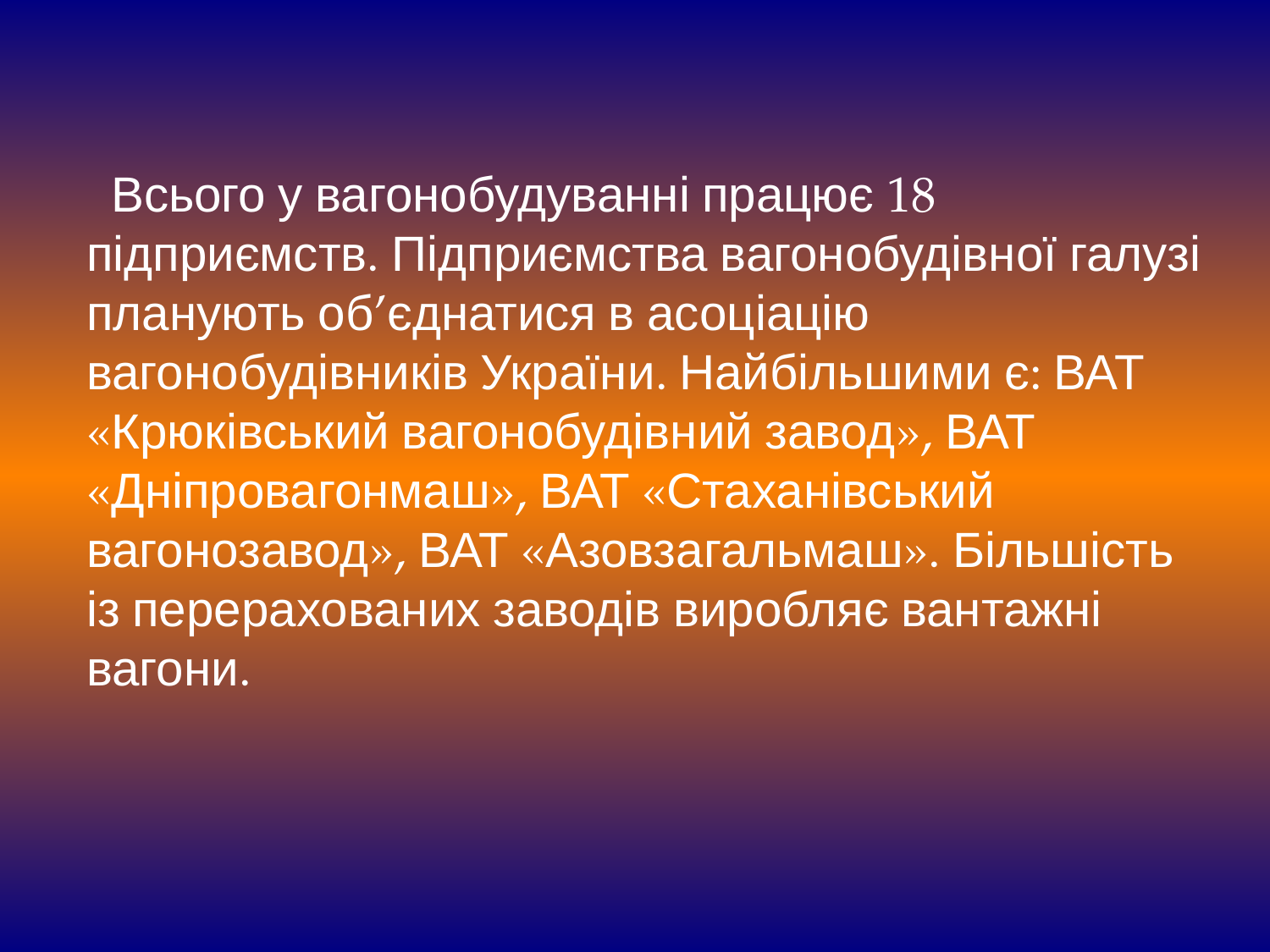

Всього у вагонобудуванні працює 18 підприємств. Підприємства вагонобудівної галузі планують об’єднатися в асоціацію вагонобудівників України. Найбільшими є: ВАТ «Крюківський вагонобудівний завод», ВАТ «Дніпровагонмаш», ВАТ «Стаханівський вагонозавод», ВАТ «Азовзагальмаш». Більшість із перерахованих заводів виробляє вантажні вагони.